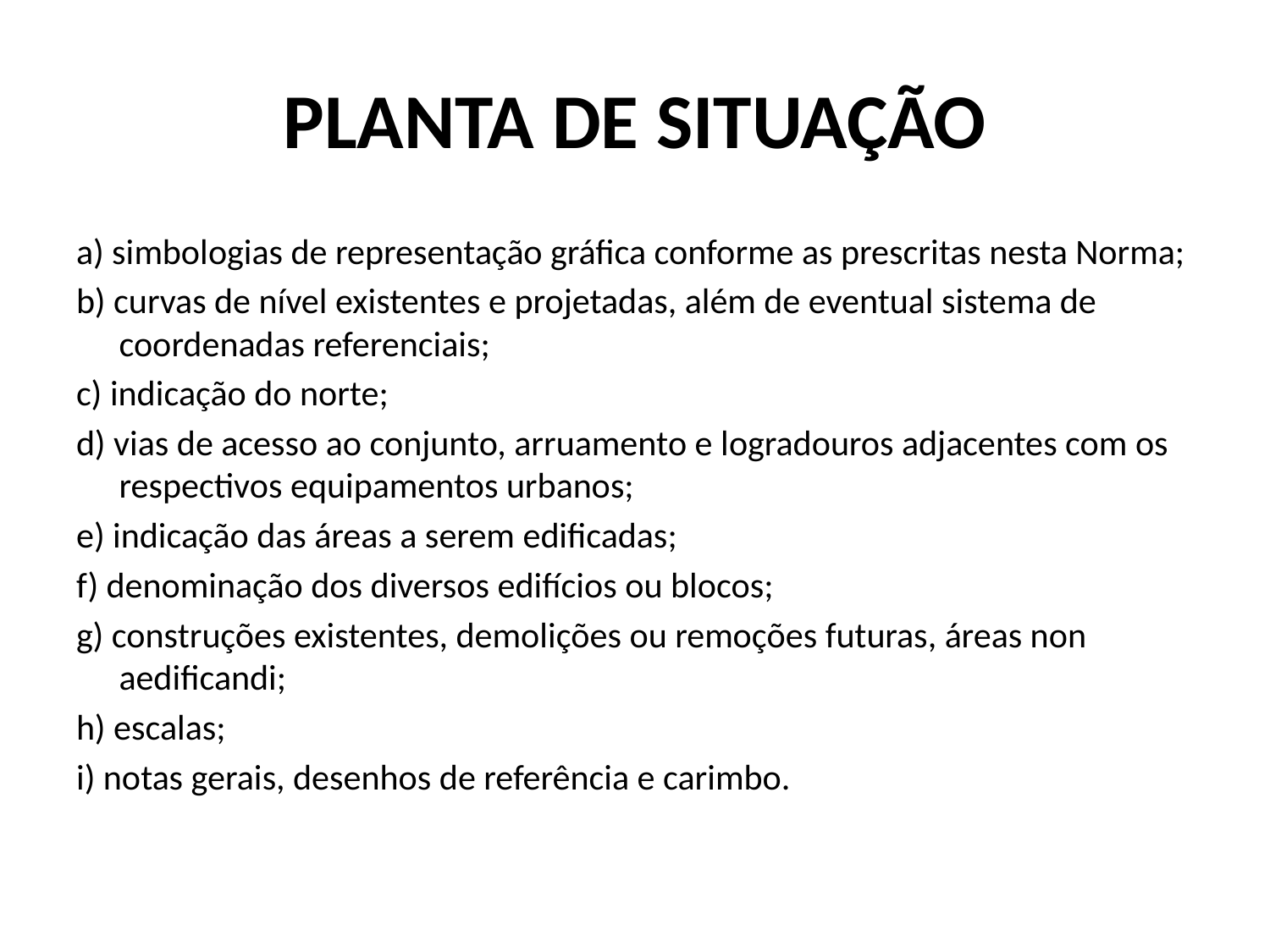

# PLANTA DE SITUAÇÃO
a) simbologias de representação gráfica conforme as prescritas nesta Norma;
b) curvas de nível existentes e projetadas, além de eventual sistema de coordenadas referenciais;
c) indicação do norte;
d) vias de acesso ao conjunto, arruamento e logradouros adjacentes com os respectivos equipamentos urbanos;
e) indicação das áreas a serem edificadas;
f) denominação dos diversos edifícios ou blocos;
g) construções existentes, demolições ou remoções futuras, áreas non aedificandi;
h) escalas;
i) notas gerais, desenhos de referência e carimbo.